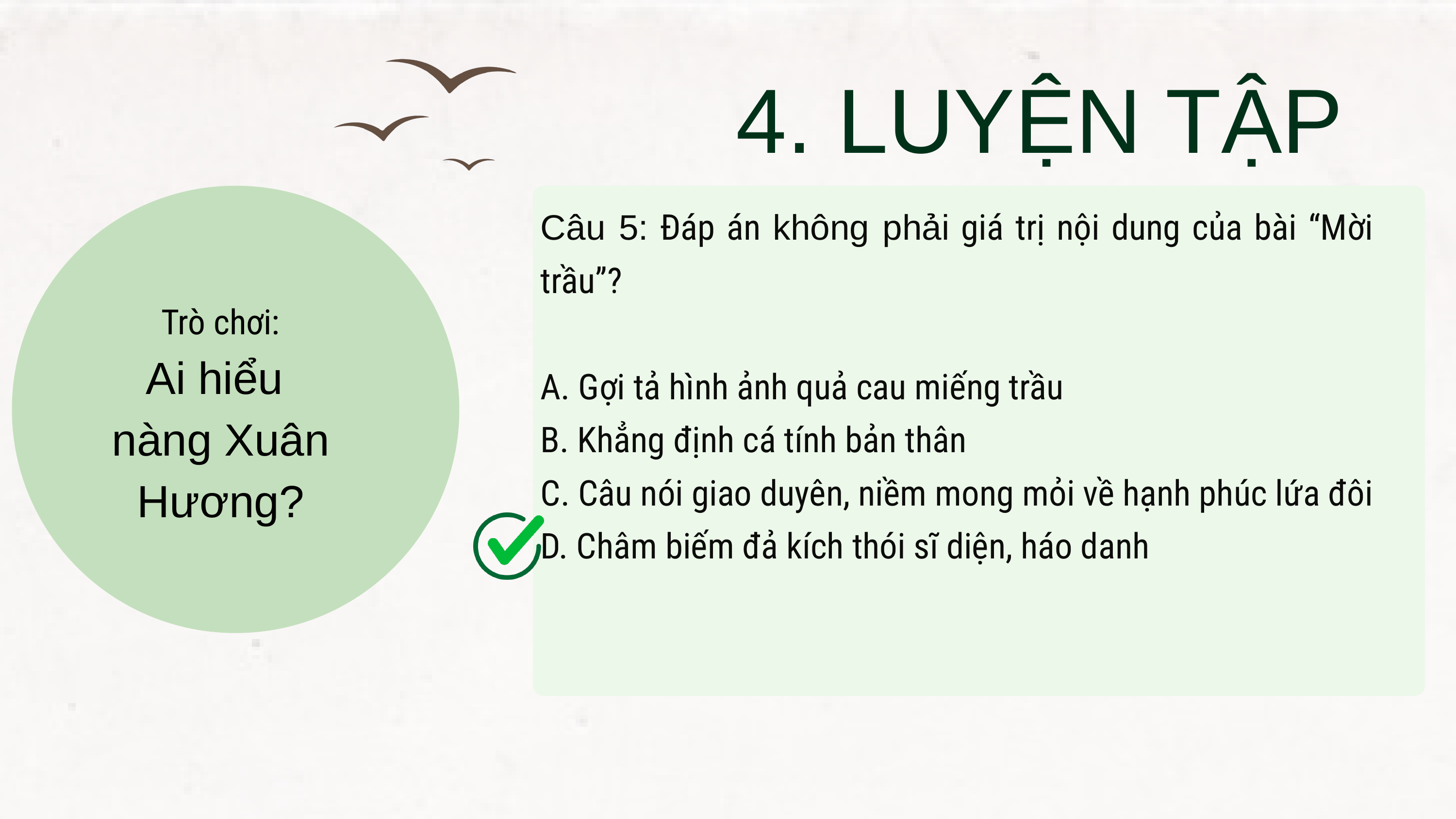

4. LUYỆN TẬP

Trò chơi:
Ai hiểu
nàng Xuân Hương?

Câu 5: Đáp án không phải giá trị nội dung của bài “Mời trầu”?

A. Gợi tả hình ảnh quả cau miếng trầu
B. Khẳng định cá tính bản thân
C. Câu nói giao duyên, niềm mong mỏi về hạnh phúc lứa đôi
D. Châm biếm đả kích thói sĩ diện, háo danh